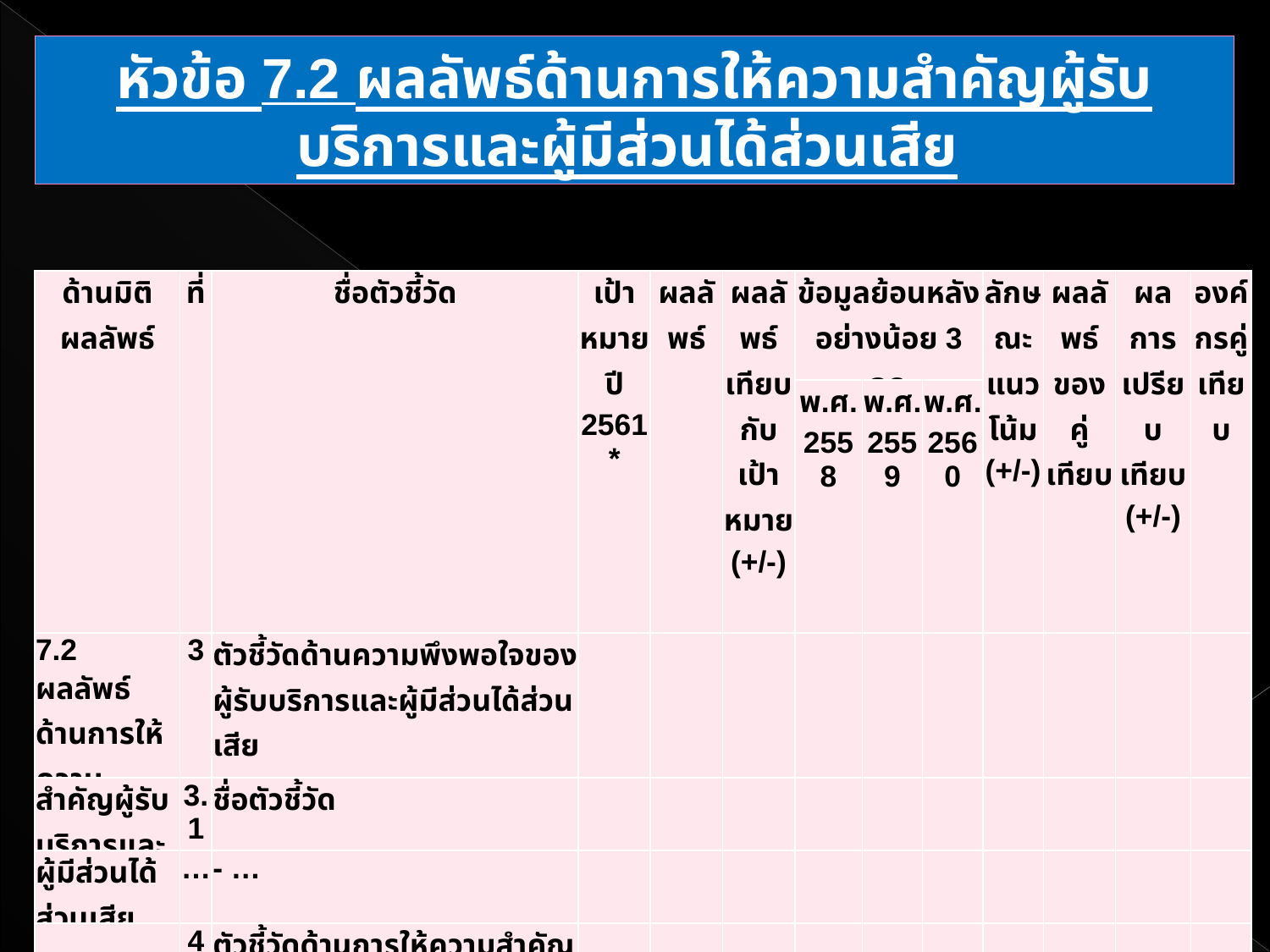

หัวข้อ 7.2 ผลลัพธ์ด้านการให้ความสำคัญผู้รับบริการและผู้มีส่วนได้ส่วนเสีย
| ด้านมิติผลลัพธ์ | ที่ | ชื่อตัวชี้วัด | เป้าหมาย ปี 2561\* | ผลลัพธ์ | ผลลัพธ์เทียบกับเป้าหมาย (+/-) | ข้อมูลย้อนหลังอย่างน้อย 3 จุด |  |  | ลักษณะแนวโน้ม (+/-) | ผลลัพธ์ของคู่เทียบ | ผลการเปรียบเทียบ (+/-) | องค์กรคู่เทียบ |
| --- | --- | --- | --- | --- | --- | --- | --- | --- | --- | --- | --- | --- |
|  |  |  |  |  |  | พ.ศ.2558 | พ.ศ.2559 | พ.ศ.2560 |  |  |  |  |
| 7.2 ผลลัพธ์ด้านการให้ความ | 3 | ตัวชี้วัดด้านความพึงพอใจของผู้รับบริการและผู้มีส่วนได้ส่วนเสีย |  |  |  |  |  |  |  |  |  |  |
| สำคัญผู้รับบริการและ | 3.1 | ชื่อตัวชี้วัด |  |  |  |  |  |  |  |  |  |  |
| ผู้มีส่วนได้ส่วนเสีย | … | - … |  |  |  |  |  |  |  |  |  |  |
|  | 4 | ตัวชี้วัดด้านการให้ความสำคัญกับผู้รับบริการและผู้มีส่วนได้ส่วนเสีย |  |  |  |  |  |  |  |  |  |  |
|  | 4.1 | ชื่อตัวชี้วัด |  |  |  |  |  |  |  |  |  |  |
|  | … | - … |  |  |  |  |  |  |  |  |  |  |
23/04/61
26
น.อ.หญิง ชมภู  พัฒนพงษ์ นปก.ฯ ช่วย สน.เสธ.ยศ.ทร. โทร. 53659